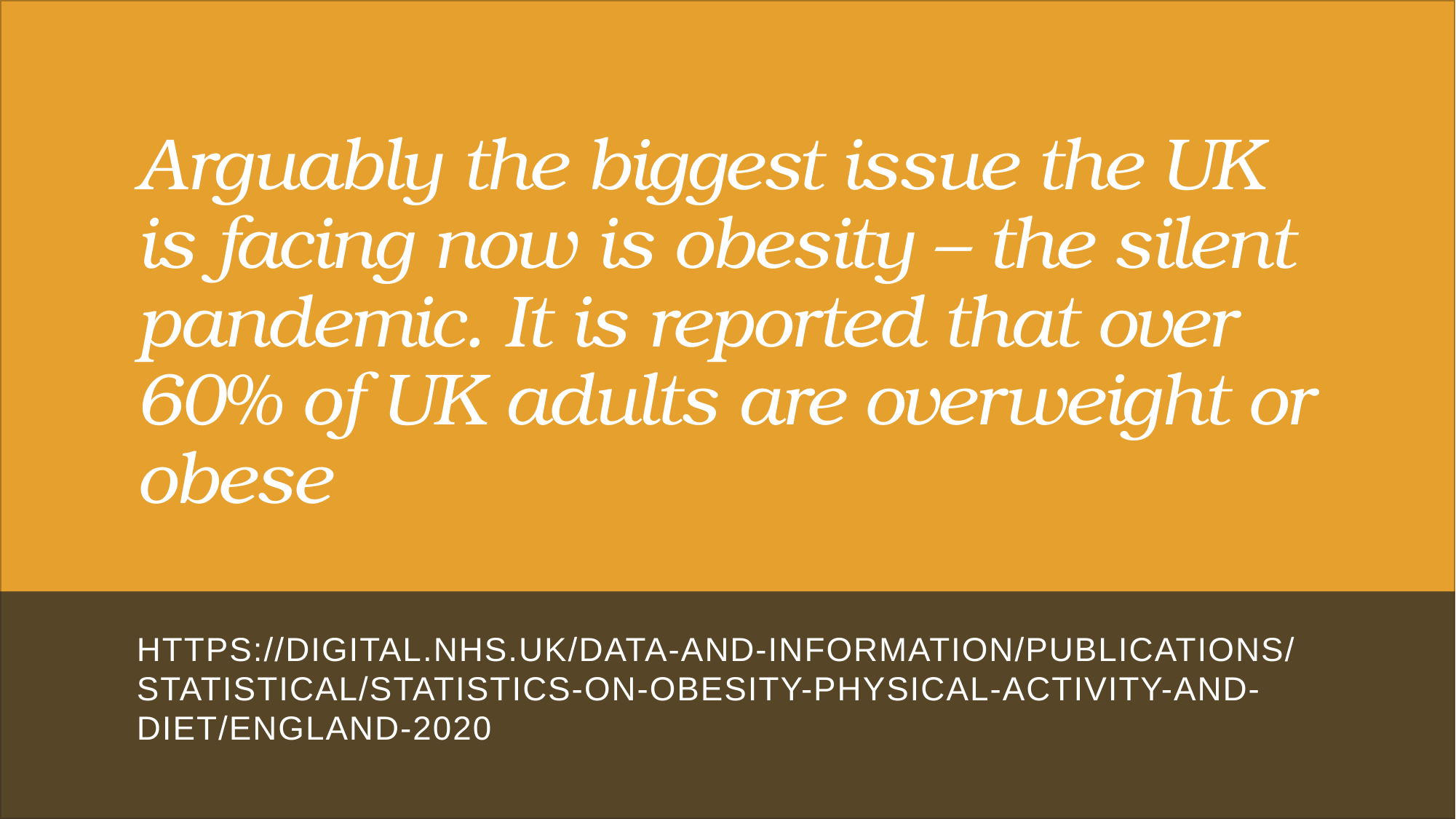

# Arguably the biggest issue the UK is facing now is obesity – the silent pandemic. It is reported that over 60% of UK adults are overweight or obese

https://digital.nhs.uk/data-and-information/publications/statistical/statistics-on-obesity-physical-activity-and-diet/england-2020